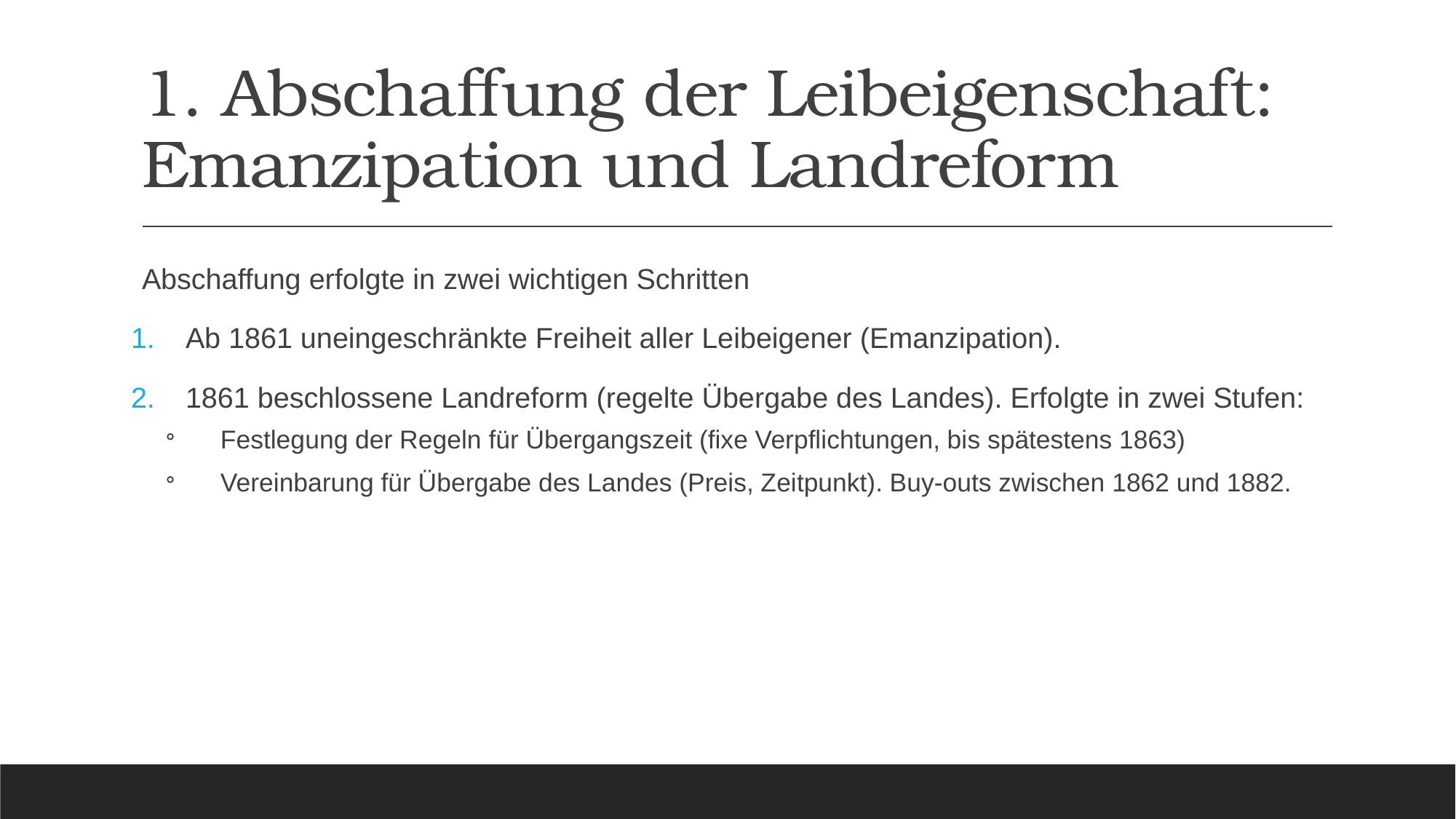

# 1. Abschaffung der Leibeigenschaft: Emanzipation und Landreform
Abschaffung erfolgte in zwei wichtigen Schritten
Ab 1861 uneingeschränkte Freiheit aller Leibeigener (Emanzipation).
1861 beschlossene Landreform (regelte Übergabe des Landes). Erfolgte in zwei Stufen:
Festlegung der Regeln für Übergangszeit (fixe Verpflichtungen, bis spätestens 1863)
Vereinbarung für Übergabe des Landes (Preis, Zeitpunkt). Buy-outs zwischen 1862 und 1882.